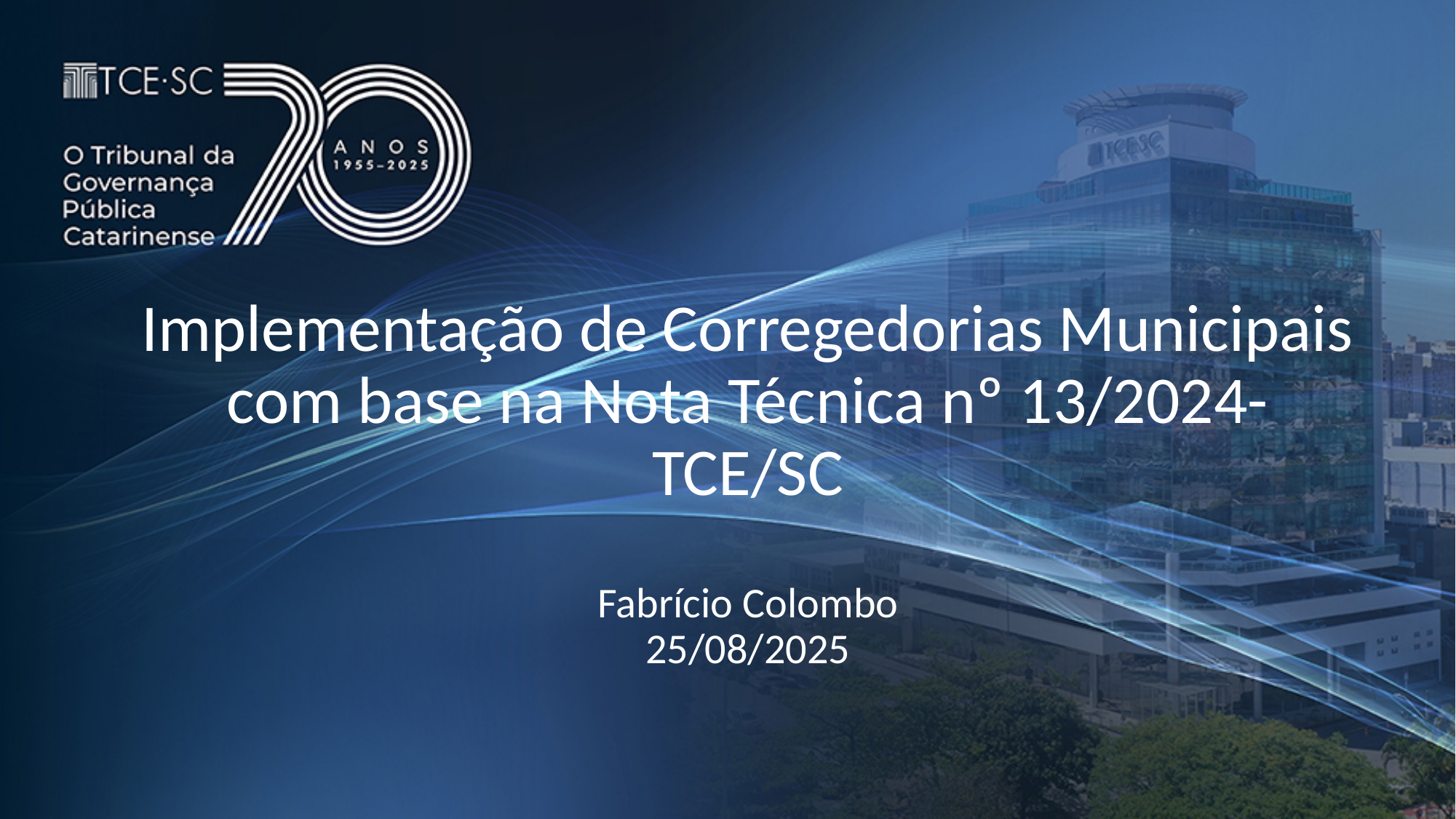

Implementação de Corregedorias Municipais com base na Nota Técnica nº 13/2024- TCE/SC

Fabrício Colombo
25/08/2025